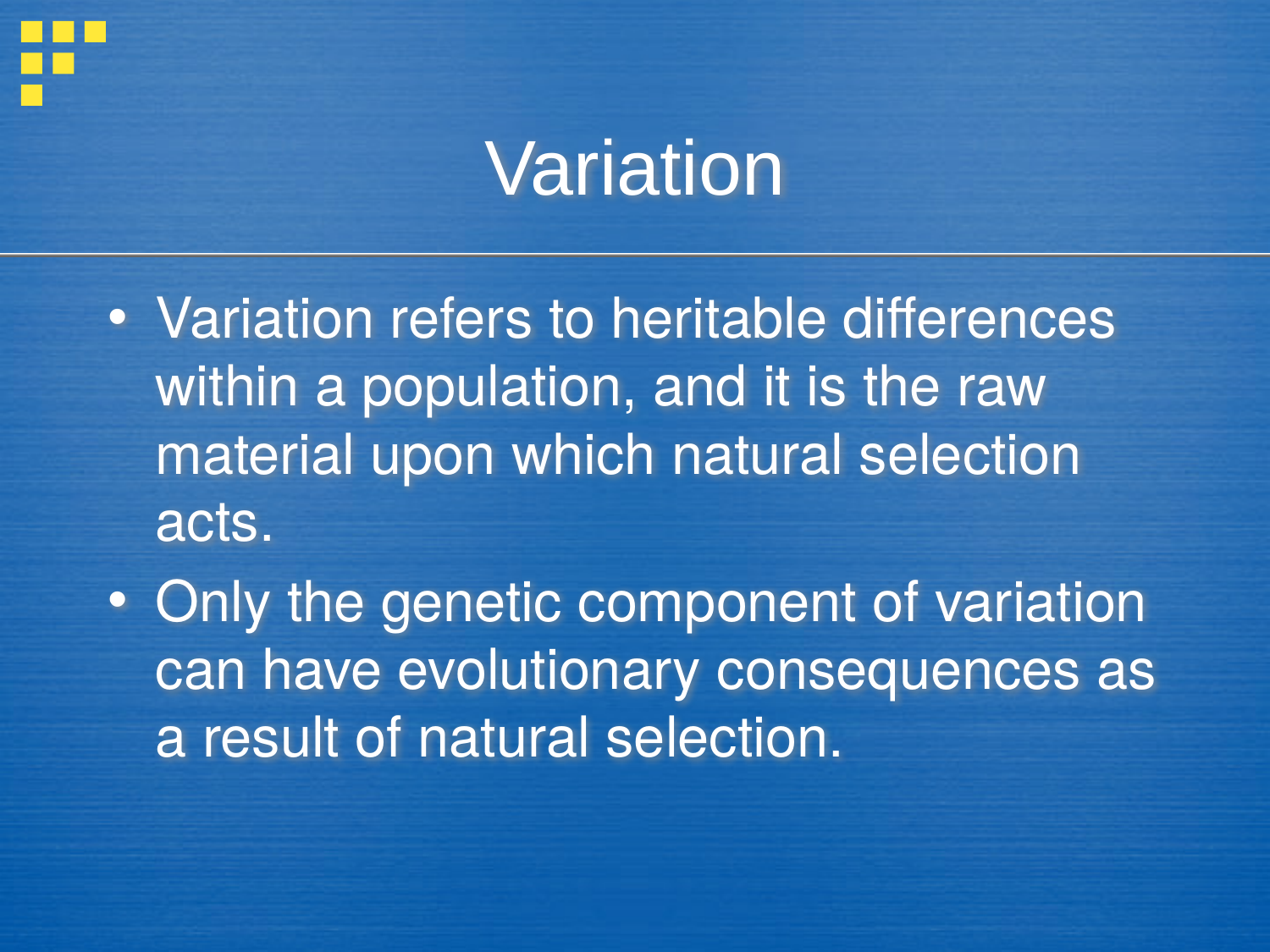

# Variation
Variation refers to heritable differences within a population, and it is the raw material upon which natural selection acts.
Only the genetic component of variation can have evolutionary consequences as a result of natural selection.